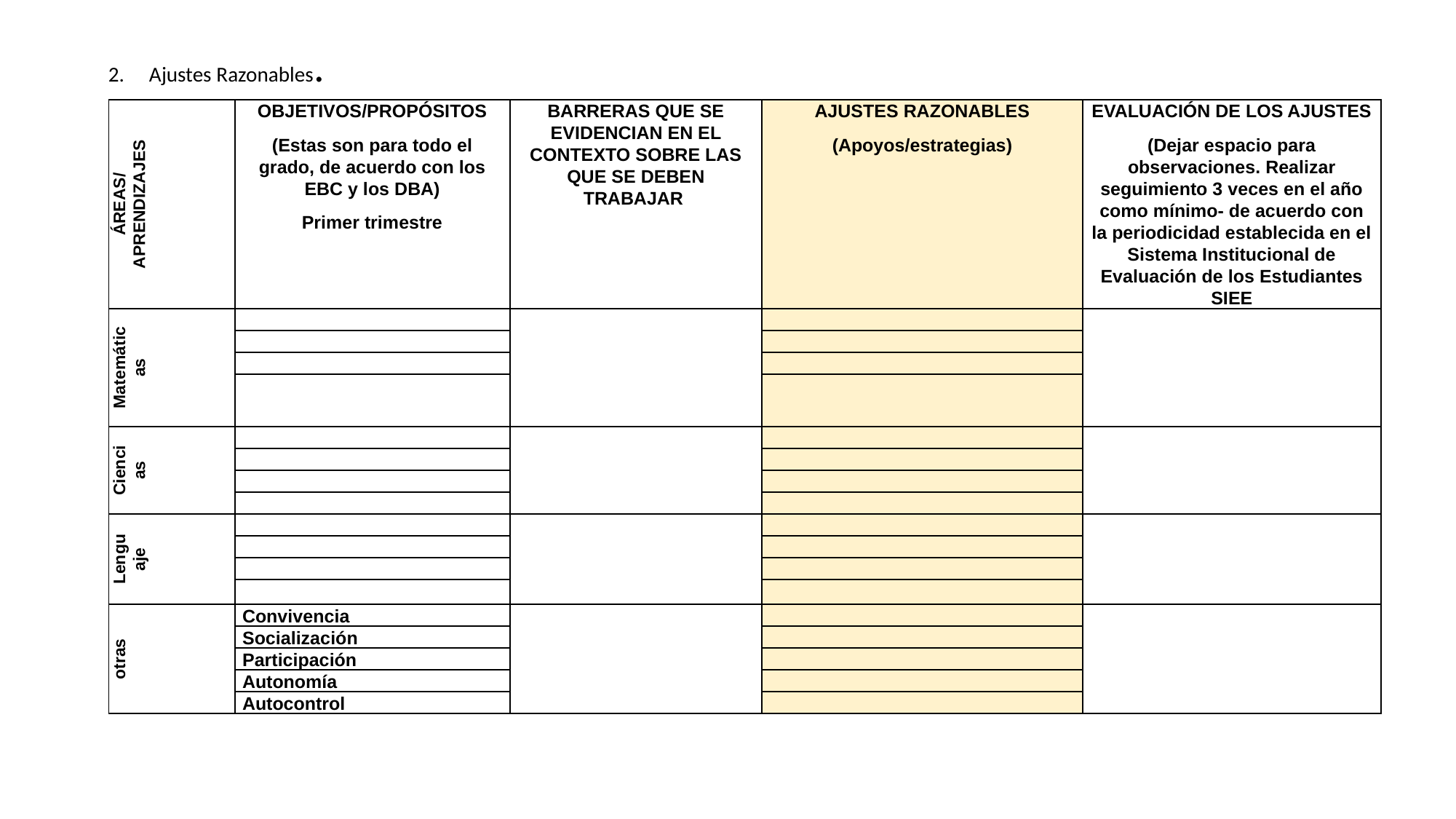

Ajustes Razonables.

| ÁREAS/APRENDIZAJES | OBJETIVOS/PROPÓSITOS (Estas son para todo el grado, de acuerdo con los EBC y los DBA) Primer trimestre | BARRERAS QUE SE EVIDENCIAN EN EL CONTEXTO SOBRE LAS QUE SE DEBEN TRABAJAR | AJUSTES RAZONABLES (Apoyos/estrategias) | EVALUACIÓN DE LOS AJUSTES (Dejar espacio para observaciones. Realizar seguimiento 3 veces en el año como mínimo- de acuerdo con la periodicidad establecida en el Sistema Institucional de Evaluación de los Estudiantes SIEE |
| --- | --- | --- | --- | --- |
| Matemáticas |  |  |  |  |
|  |  |  |  |  |
|  |  |  |  |  |
|  |  |  |  |  |
| Ciencias |  |  |  |  |
|  |  |  |  |  |
|  |  |  |  |  |
|  |  |  |  |  |
| Lenguaje |  |  |  |  |
|  |  |  |  |  |
|  |  |  |  |  |
|  |  |  |  |  |
| otras | Convivencia |  |  |  |
|  | Socialización |  |  |  |
|  | Participación |  |  |  |
|  | Autonomía |  |  |  |
|  | Autocontrol |  |  |  |